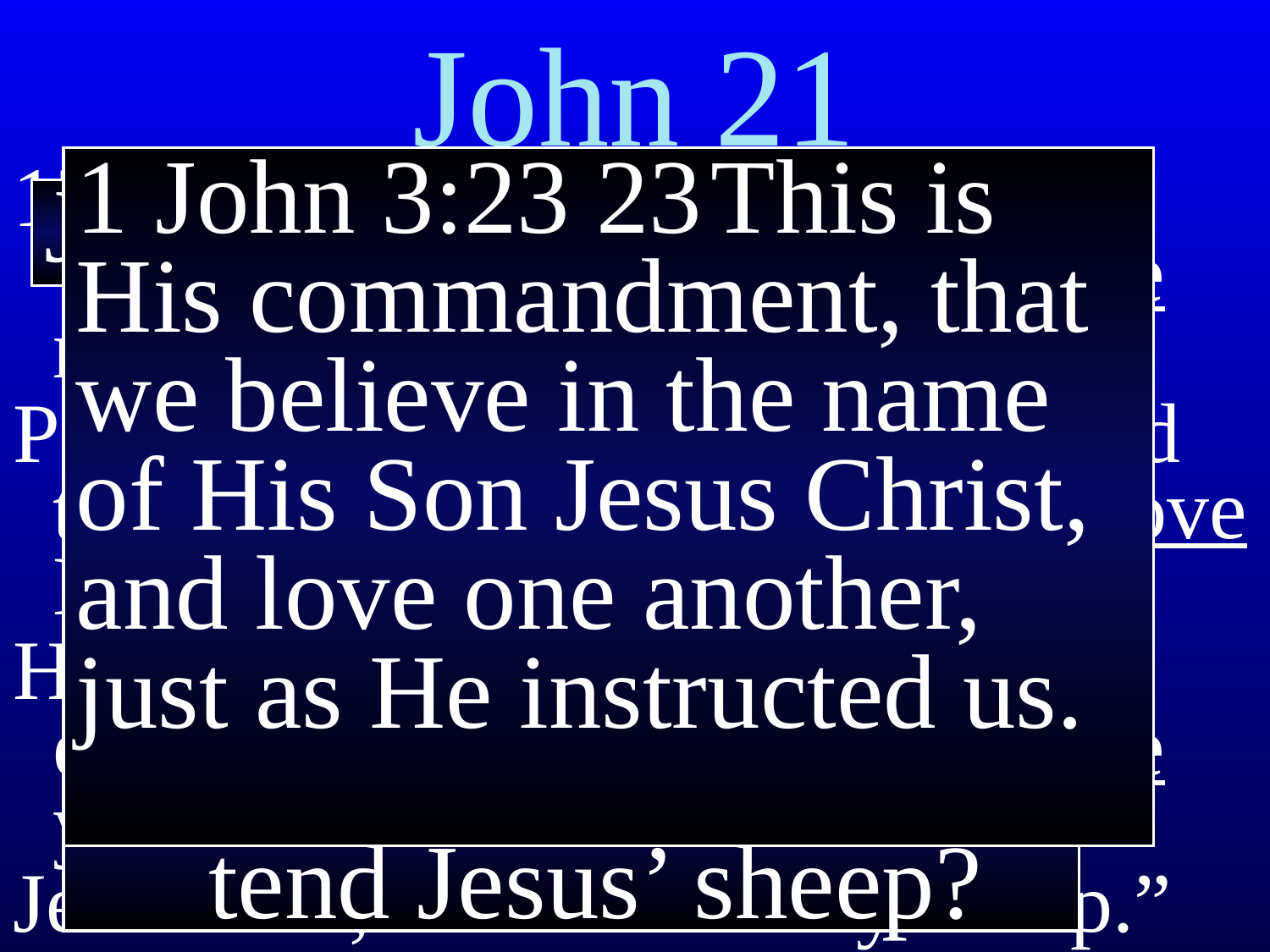

# John 21
1 John 3:23 23	This is His commandment, that we believe in the name of His Son Jesus Christ, and love one another, just as He instructed us.
17 A third time he asked him, “Simon son of John, do you love me?”
Peter was grieved because He said to him ﻿﻿the third time, “Do you ﻿﻿love Me?”
He said, “Lord, you know everything. You know that I love you.”
Jesus said, “Then feed my sheep.”

Jesus: Do you love me?
“Tend my lambs”
“Shepherd my sheep”
“Tend my sheep”
Message pretty clear
What does it mean to
     tend Jesus’ sheep?